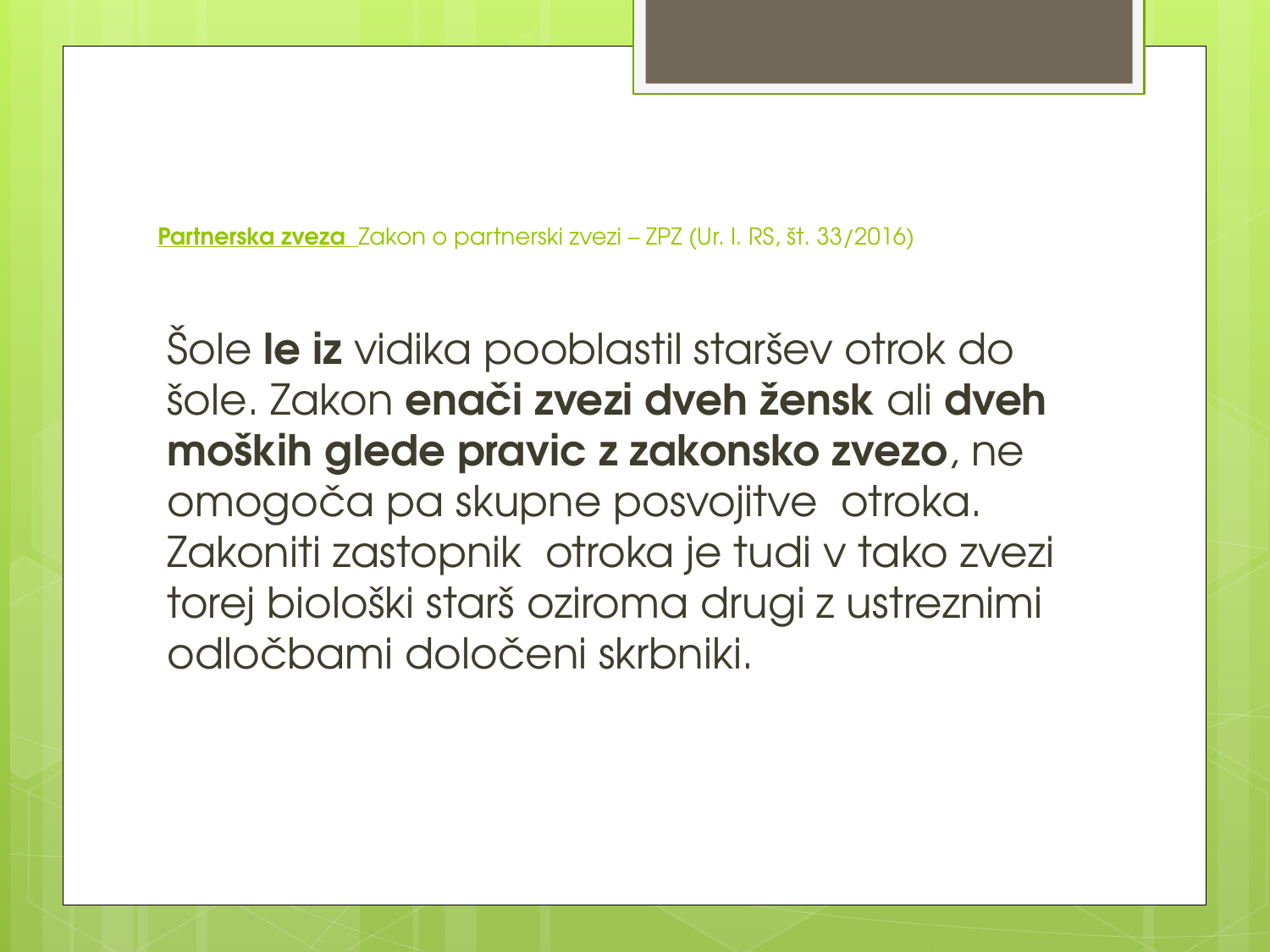

# Partnerska zveza  Zakon o partnerski zvezi – ZPZ (Ur. l. RS, št. 33/2016)

Šole le iz vidika pooblastil staršev otrok do šole. Zakon enači zvezi dveh žensk ali dveh moških glede pravic z zakonsko zvezo, ne omogoča pa skupne posvojitve  otroka. Zakoniti zastopnik  otroka je tudi v tako zvezi torej biološki starš oziroma drugi z ustreznimi odločbami določeni skrbniki.